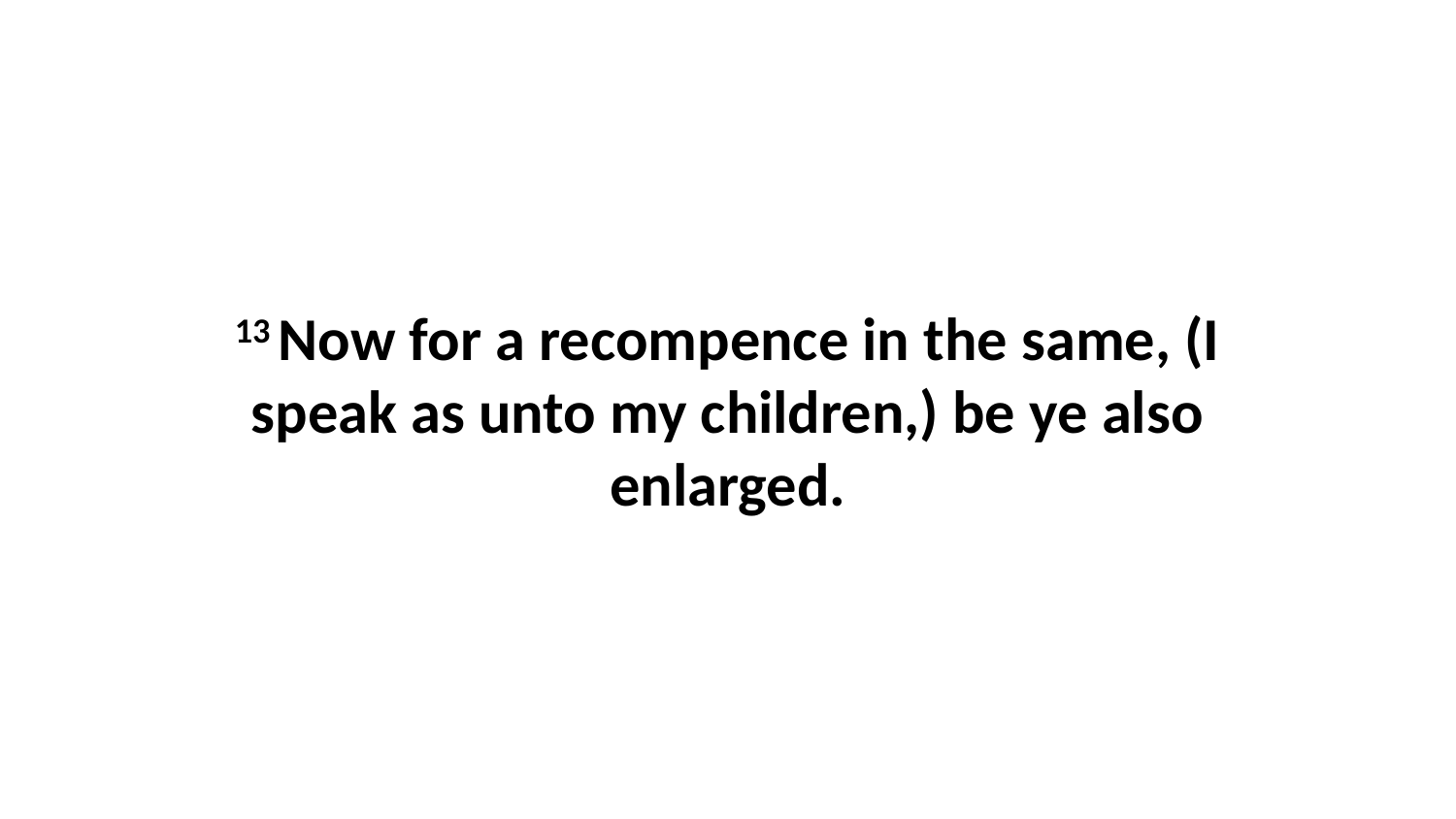

13 Now for a recompence in the same, (I speak as unto my children,) be ye also enlarged.